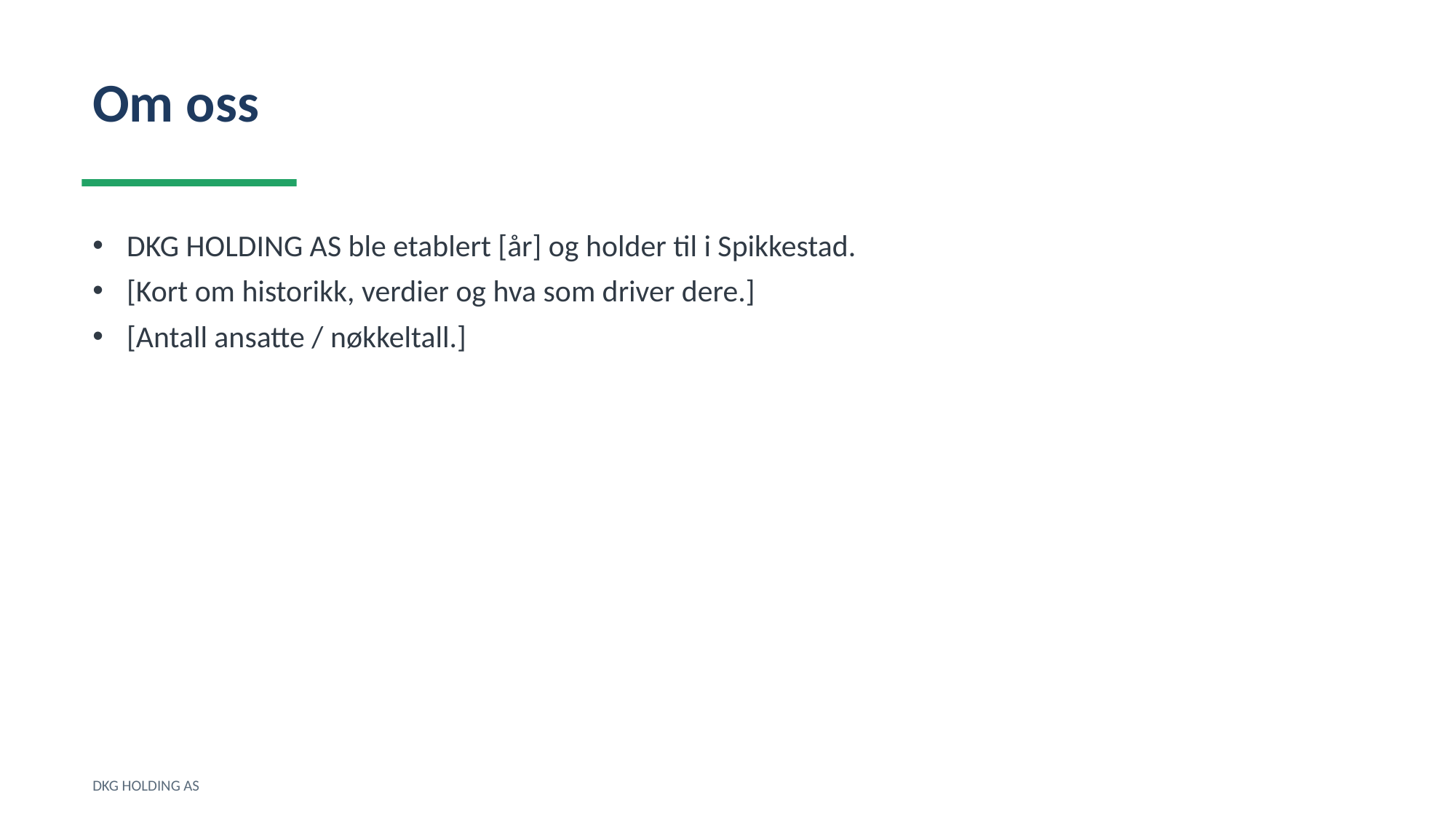

Om oss

DKG HOLDING AS ble etablert [år] og holder til i Spikkestad.
[Kort om historikk, verdier og hva som driver dere.]
[Antall ansatte / nøkkeltall.]
DKG HOLDING AS